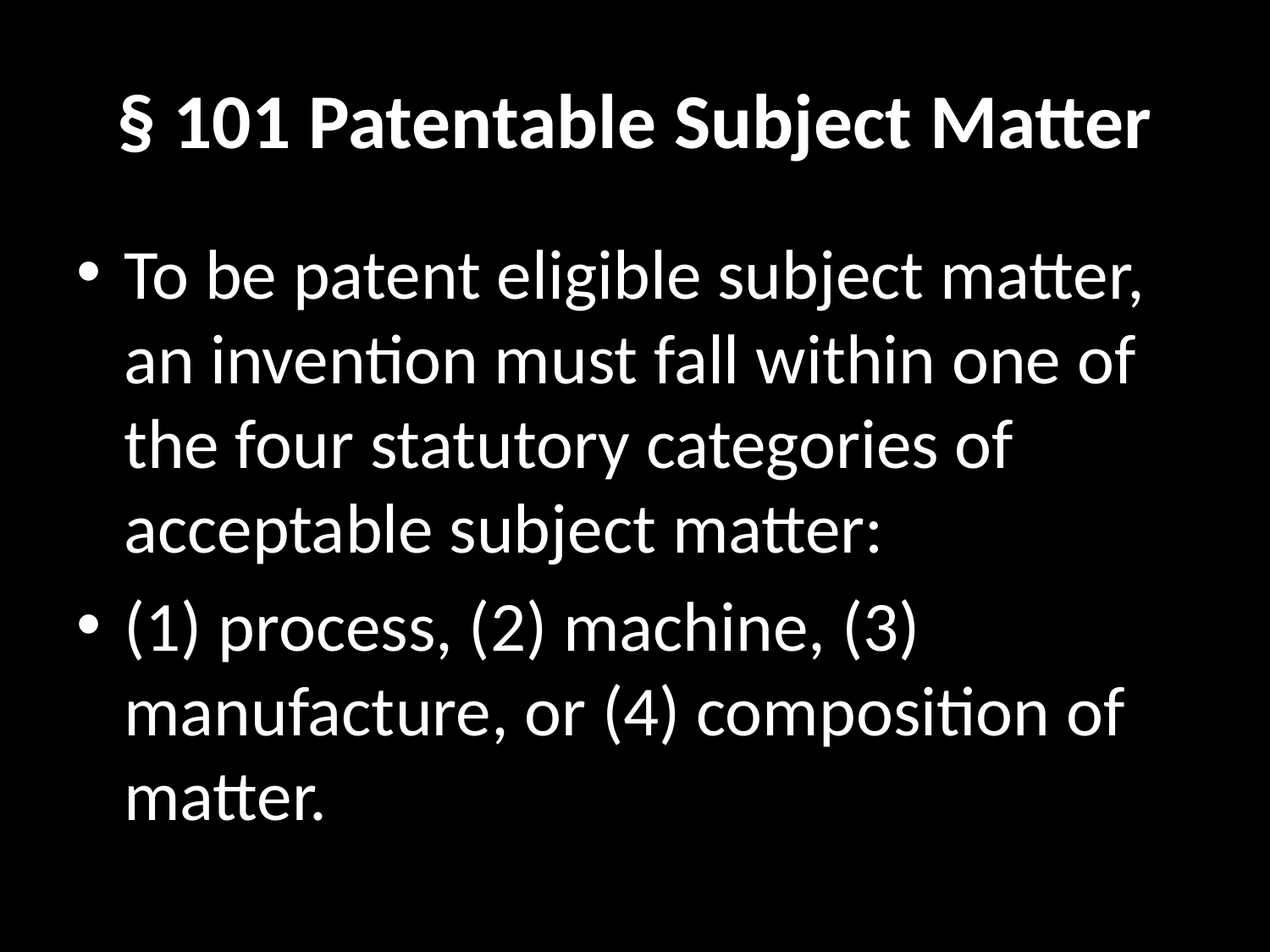

# § 101 Patentable Subject Matter
To be patent eligible subject matter, an invention must fall within one of the four statutory categories of acceptable subject matter:
(1) process, (2) machine, (3) manufacture, or (4) composition of matter.